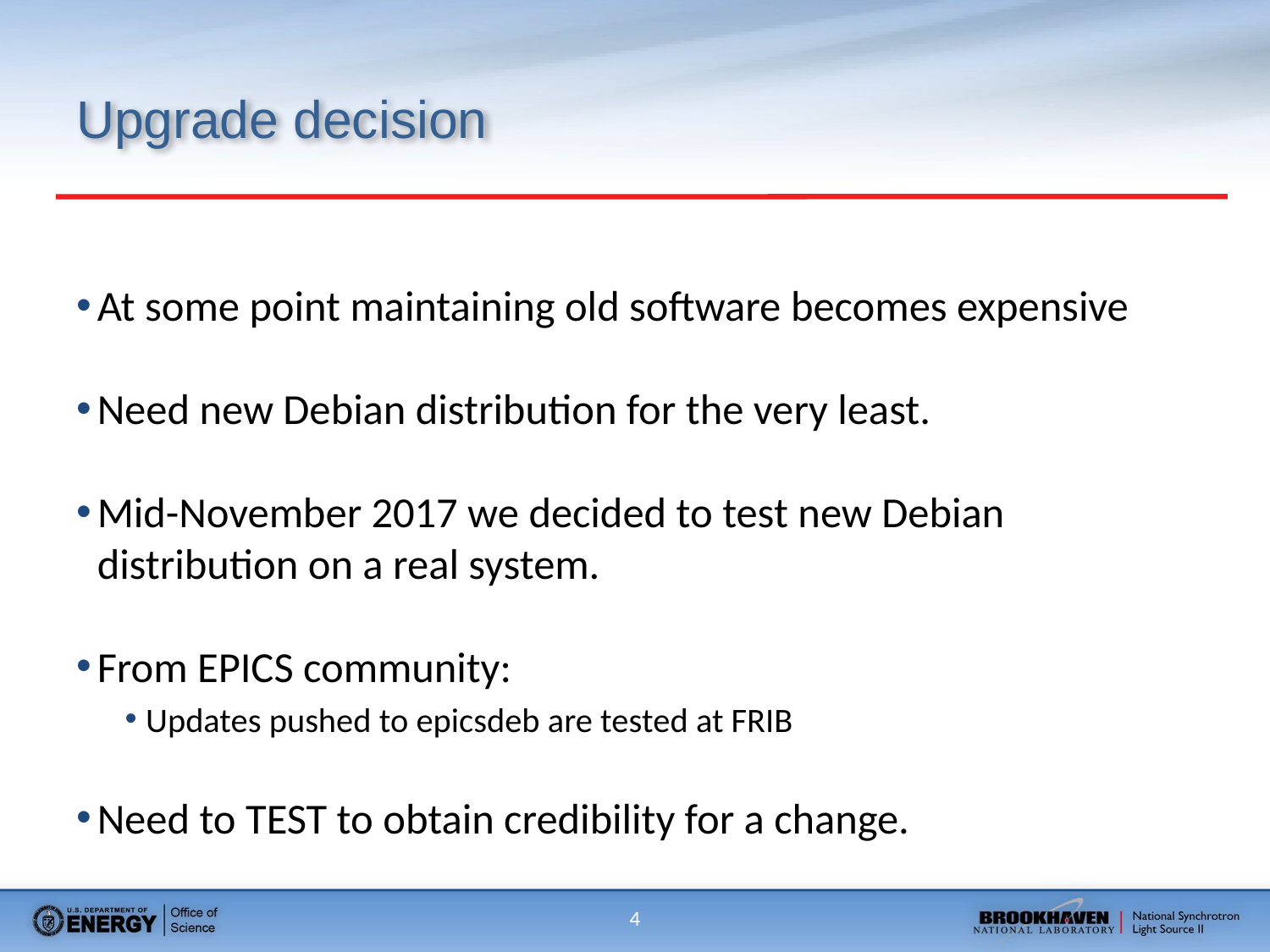

# Upgrade decision

At some point maintaining old software becomes expensive

Need new Debian distribution for the very least.

Mid-November 2017 we decided to test new Debian distribution on a real system.

From EPICS community:
Updates pushed to epicsdeb are tested at FRIB

Need to TEST to obtain credibility for a change.